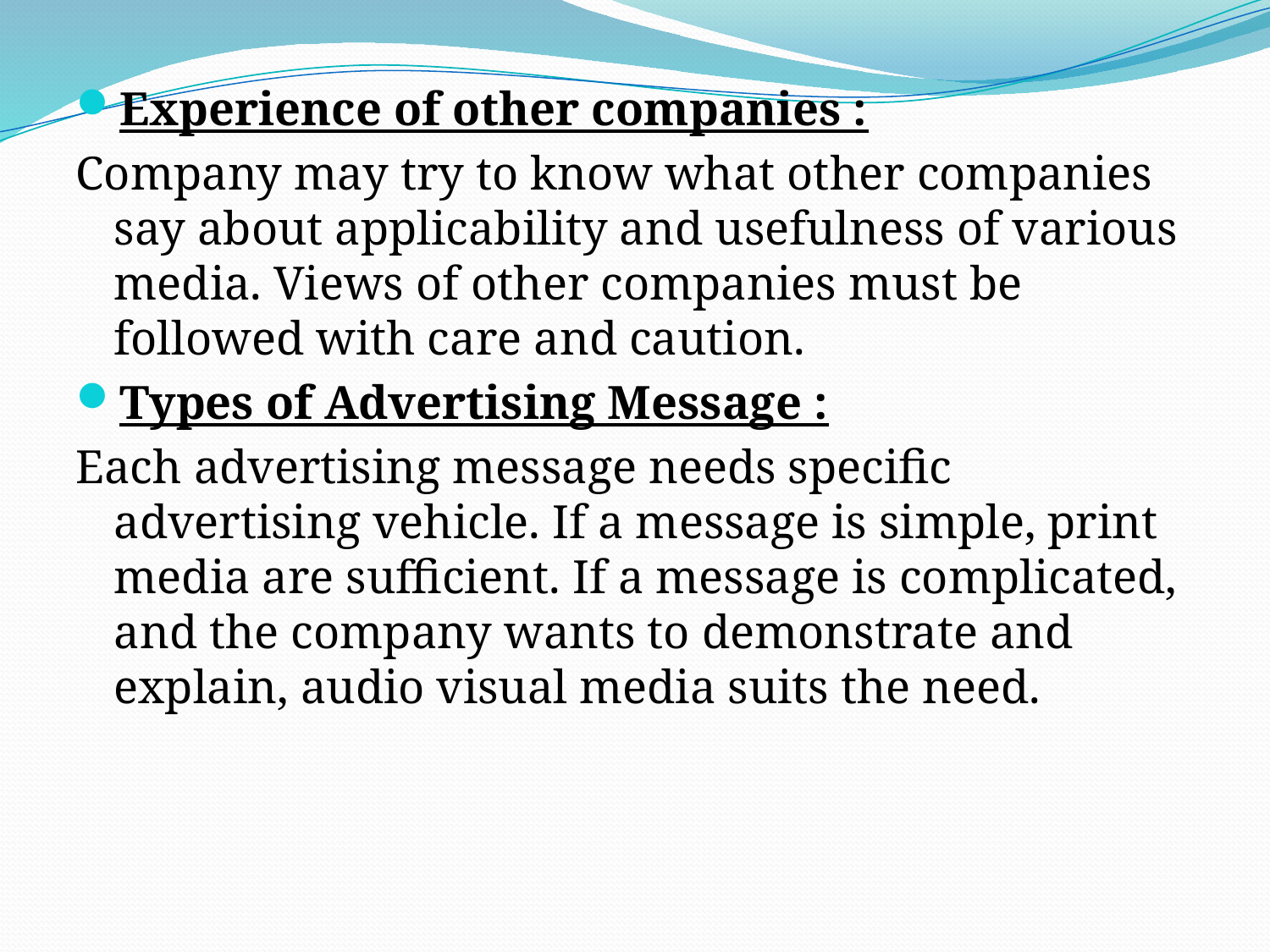

Experience of other companies :
Company may try to know what other companies say about applicability and usefulness of various media. Views of other companies must be followed with care and caution.
Types of Advertising Message :
Each advertising message needs specific advertising vehicle. If a message is simple, print media are sufficient. If a message is complicated, and the company wants to demonstrate and explain, audio visual media suits the need.